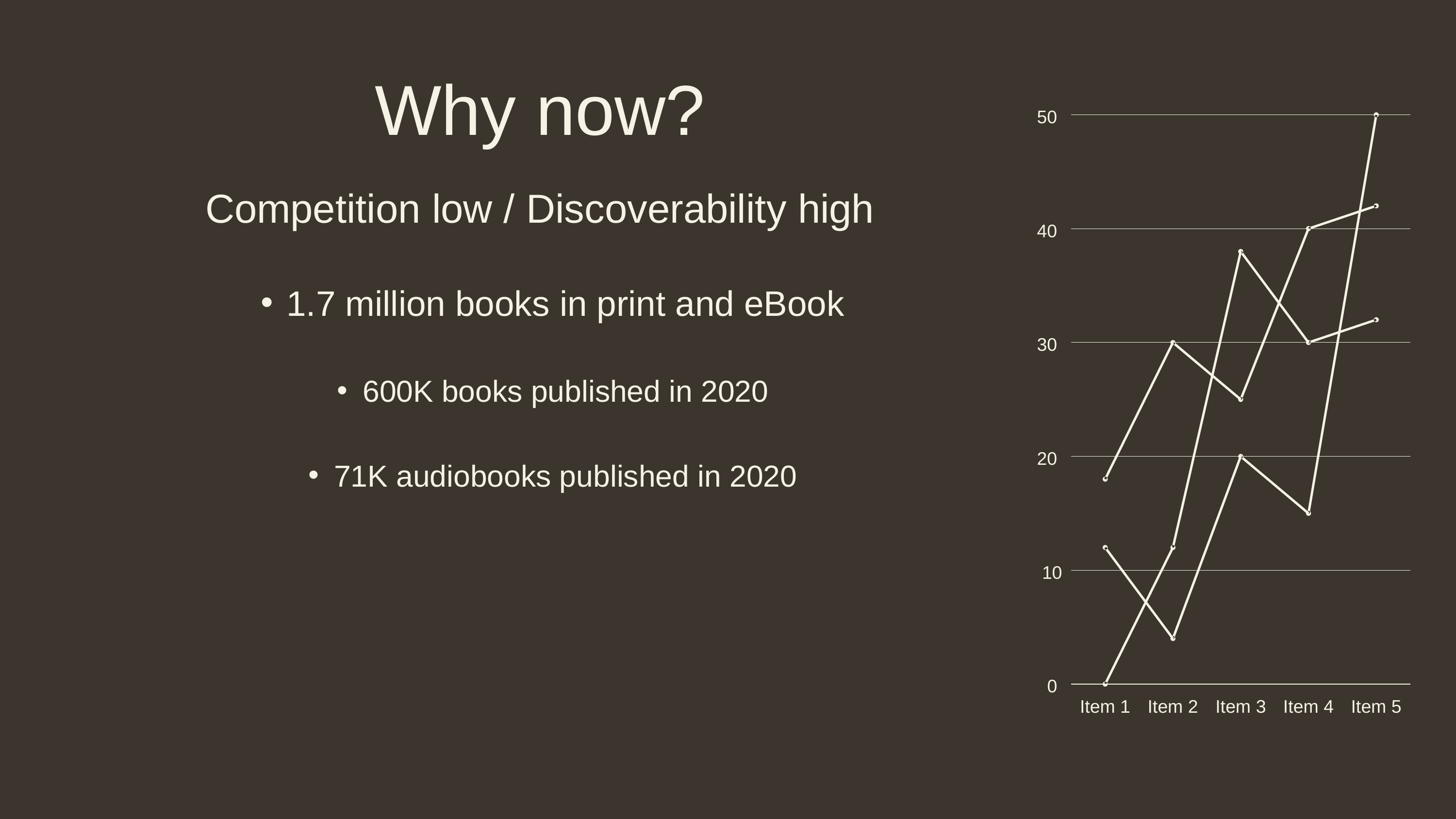

Why now?
50

40
30
20
10
0
Item 1
Item 2
Item 3
Item 4
Item 5
Competition low / Discoverability high

1.7 million books in print and eBook

600K books published in 2020

71K audiobooks published in 2020